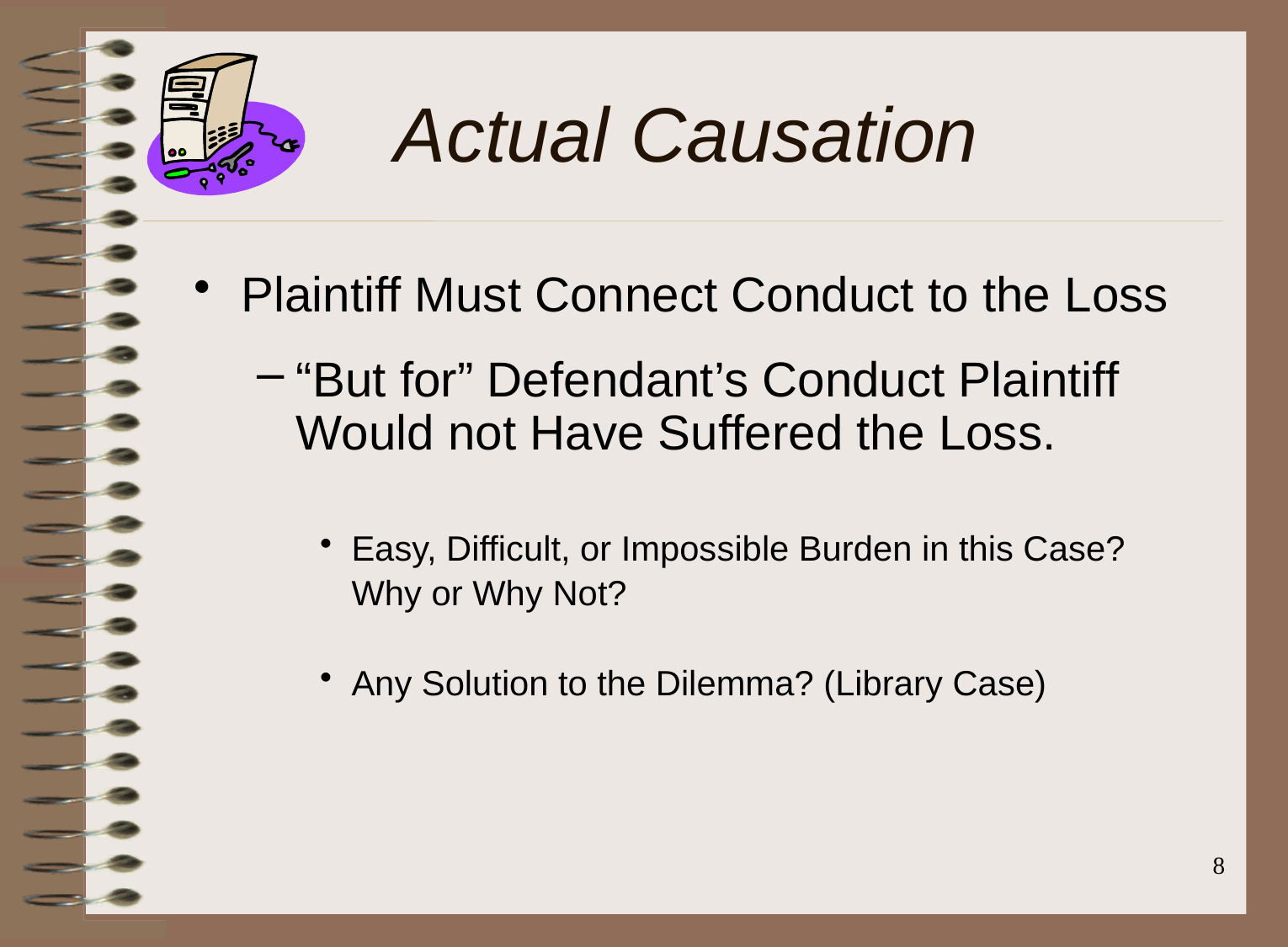

# Actual Causation
Plaintiff Must Connect Conduct to the Loss

“But for” Defendant’s Conduct Plaintiff Would not Have Suffered the Loss.

Easy, Difficult, or Impossible Burden in this Case?
	Why or Why Not?

Any Solution to the Dilemma? (Library Case)
8